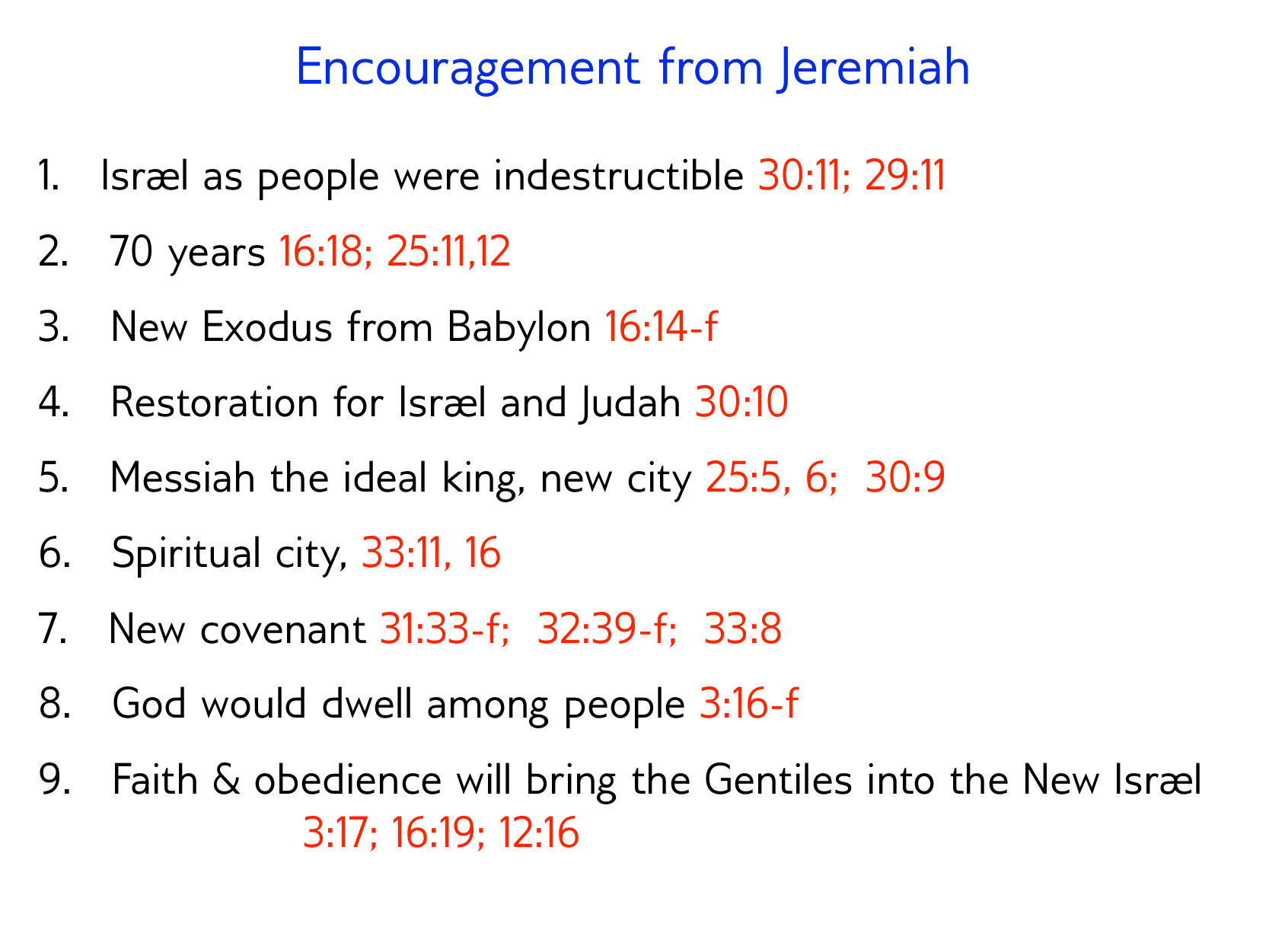

# Encouragement from Jeremiah
1.   Israel as people were indestructible 30:11; 29:11
2.   70 years 16:18; 25:11,12
3.   New Exodus from Babylon 16:14-f
4.   Restoration for Israel and Judah 30:10
5.   Messiah the ideal king, new city 25:5, 6;  30:9
6.   Spiritual city, 33:11, 16
7.   New covenant 31:33-f;  32:39-f;  33:8
8.   God would dwell among people 3:16-f
9.   Faith & obedience will bring the Gentiles into the New Israel                   3:17; 16:19; 12:16